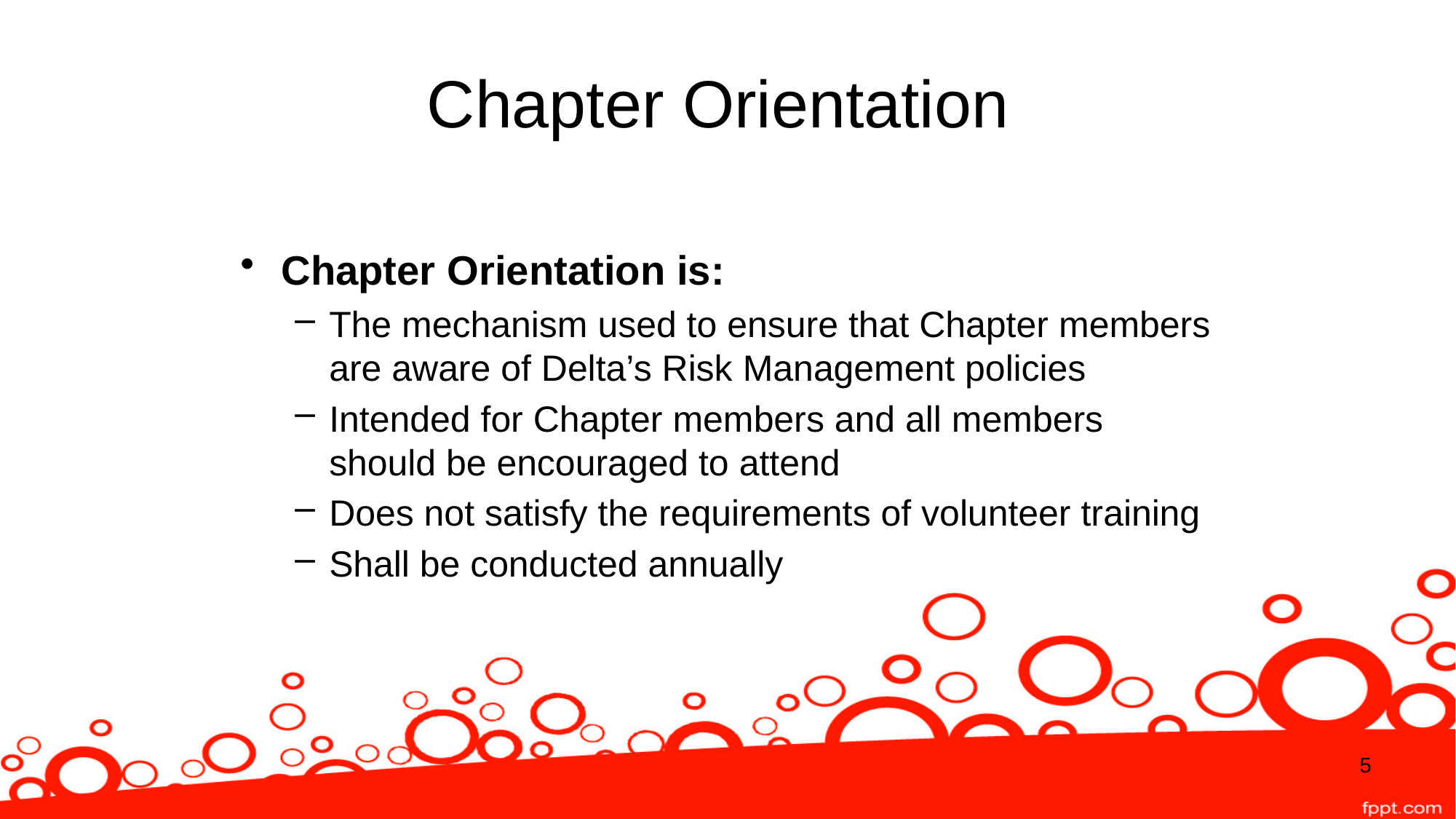

# Chapter Orientation
Chapter Orientation is:
The mechanism used to ensure that Chapter members are aware of Delta’s Risk Management policies
Intended for Chapter members and all members should be encouraged to attend
Does not satisfy the requirements of volunteer training
Shall be conducted annually
5